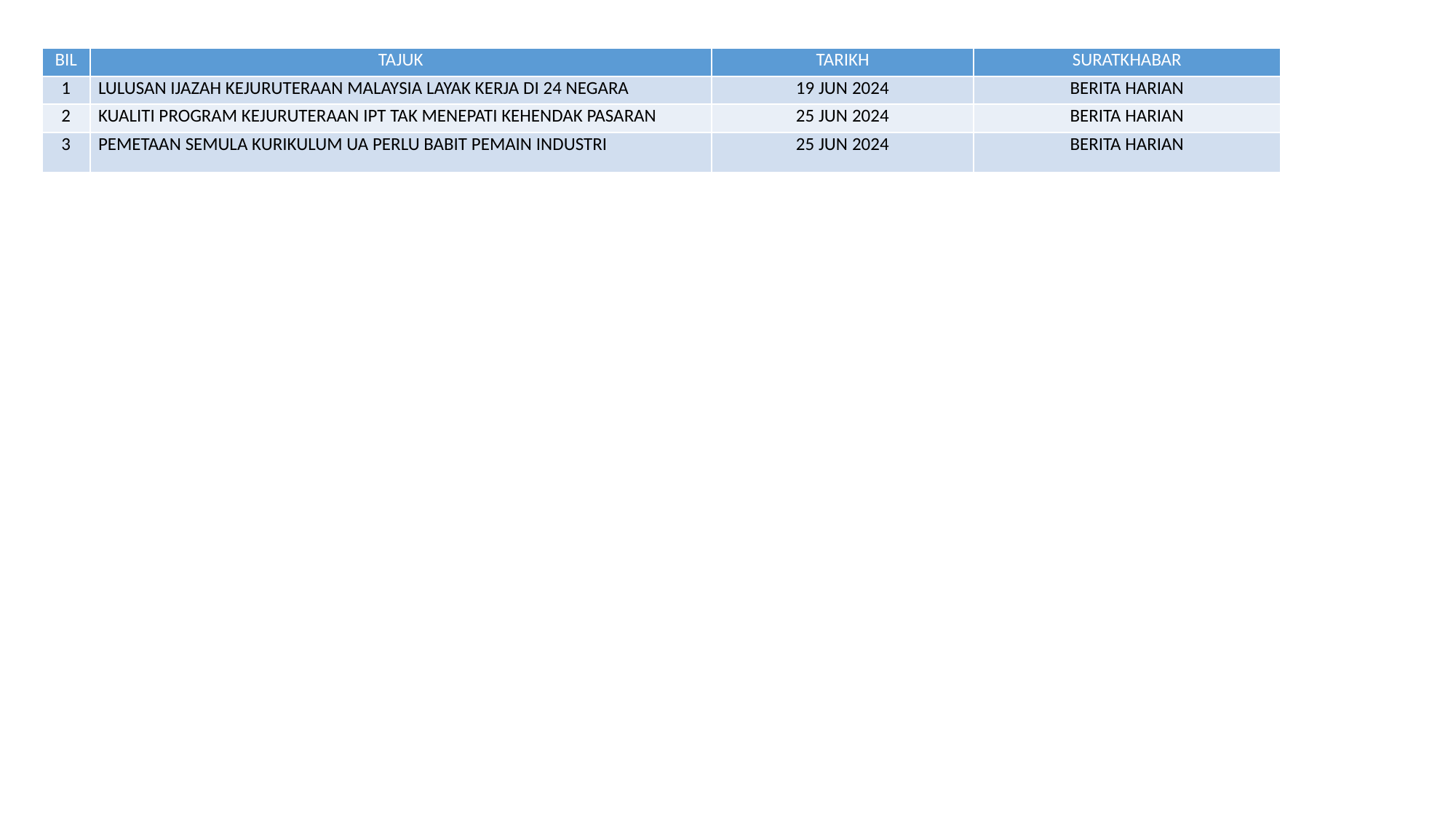

| BIL | TAJUK | TARIKH | SURATKHABAR |
| --- | --- | --- | --- |
| 1 | LULUSAN IJAZAH KEJURUTERAAN MALAYSIA LAYAK KERJA DI 24 NEGARA | 19 JUN 2024 | BERITA HARIAN |
| 2 | KUALITI PROGRAM KEJURUTERAAN IPT TAK MENEPATI KEHENDAK PASARAN | 25 JUN 2024 | BERITA HARIAN |
| 3 | PEMETAAN SEMULA KURIKULUM UA PERLU BABIT PEMAIN INDUSTRI | 25 JUN 2024 | BERITA HARIAN |